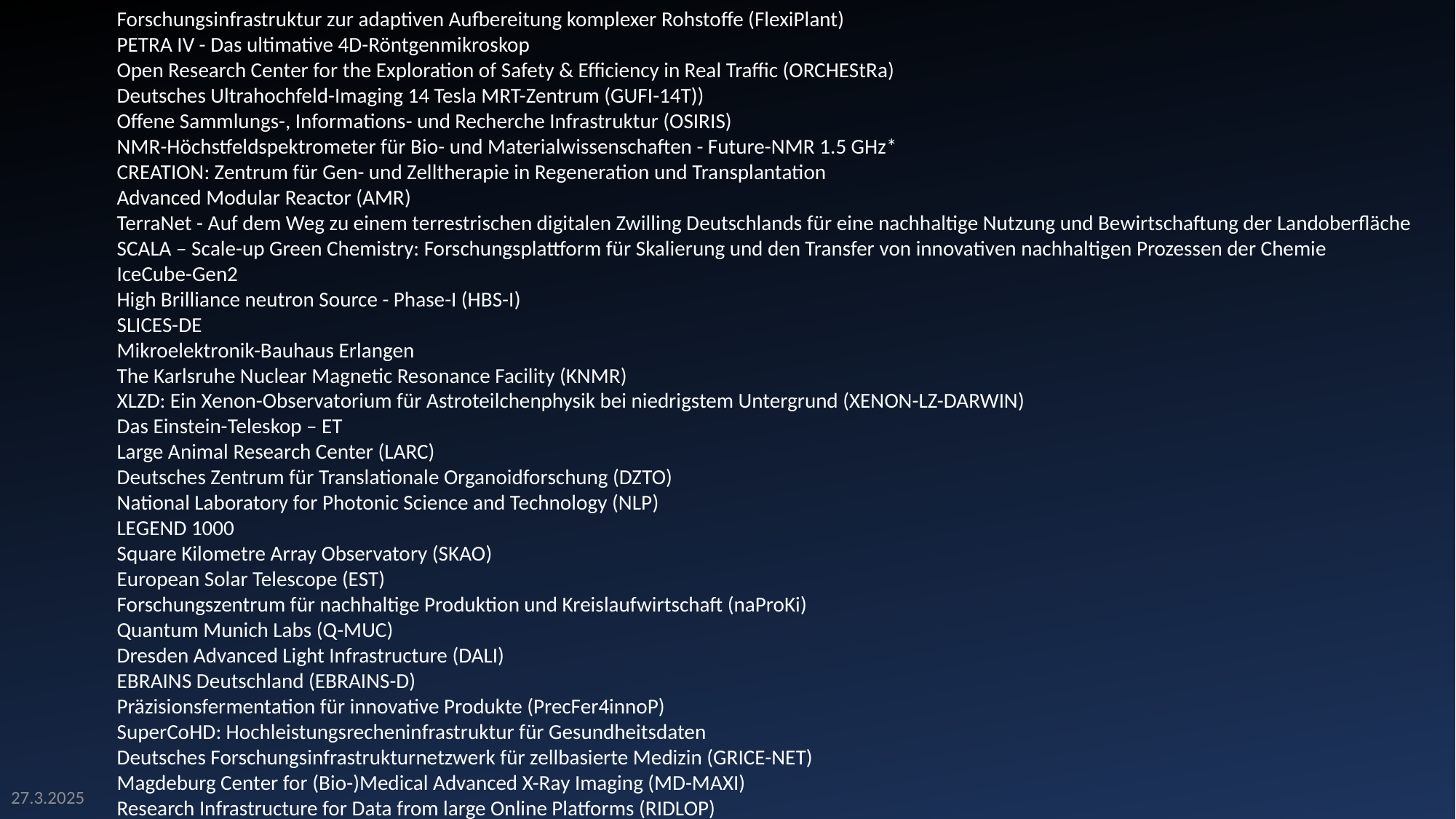

Forschungsinfrastruktur zur adaptiven Aufbereitung komplexer Rohstoffe (FlexiPlant)
PETRA IV - Das ultimative 4D-Röntgenmikroskop
Open Research Center for the Exploration of Safety & Efficiency in Real Traffic (ORCHEStRa)
Deutsches Ultrahochfeld-Imaging 14 Tesla MRT-Zentrum (GUFI-14T))
Offene Sammlungs-, Informations- und Recherche Infrastruktur (OSIRIS)
NMR-Höchstfeldspektrometer für Bio- und Materialwissenschaften - Future-NMR 1.5 GHz*
CREATION: Zentrum für Gen- und Zelltherapie in Regeneration und Transplantation
Advanced Modular Reactor (AMR)
TerraNet - Auf dem Weg zu einem terrestrischen digitalen Zwilling Deutschlands für eine nachhaltige Nutzung und Bewirtschaftung der Landoberfläche
SCALA – Scale-up Green Chemistry: Forschungsplattform für Skalierung und den Transfer von innovativen nachhaltigen Prozessen der Chemie
IceCube-Gen2
High Brilliance neutron Source - Phase-I (HBS-I)
SLICES-DE
Mikroelektronik-Bauhaus Erlangen
The Karlsruhe Nuclear Magnetic Resonance Facility (KNMR)
XLZD: Ein Xenon-Observatorium für Astroteilchenphysik bei niedrigstem Untergrund (XENON-LZ-DARWIN)
Das Einstein-Teleskop – ET
Large Animal Research Center (LARC)
Deutsches Zentrum für Translationale Organoidforschung (DZTO)
National Laboratory for Photonic Science and Technology (NLP)
LEGEND 1000
Square Kilometre Array Observatory (SKAO)
European Solar Telescope (EST)
Forschungszentrum für nachhaltige Produktion und Kreislaufwirtschaft (naProKi)
Quantum Munich Labs (Q-MUC)
Dresden Advanced Light Infrastructure (DALI)
EBRAINS Deutschland (EBRAINS-D)
Präzisionsfermentation für innovative Produkte (PrecFer4innoP)
SuperCoHD: Hochleistungsrecheninfrastruktur für Gesundheitsdaten
Deutsches Forschungsinfrastrukturnetzwerk für zellbasierte Medizin (GRICE-NET)
Magdeburg Center for (Bio-)Medical Advanced X-Ray Imaging (MD-MAXI)
Research Infrastructure for Data from large Online Platforms (RIDLOP)
27.3.2025